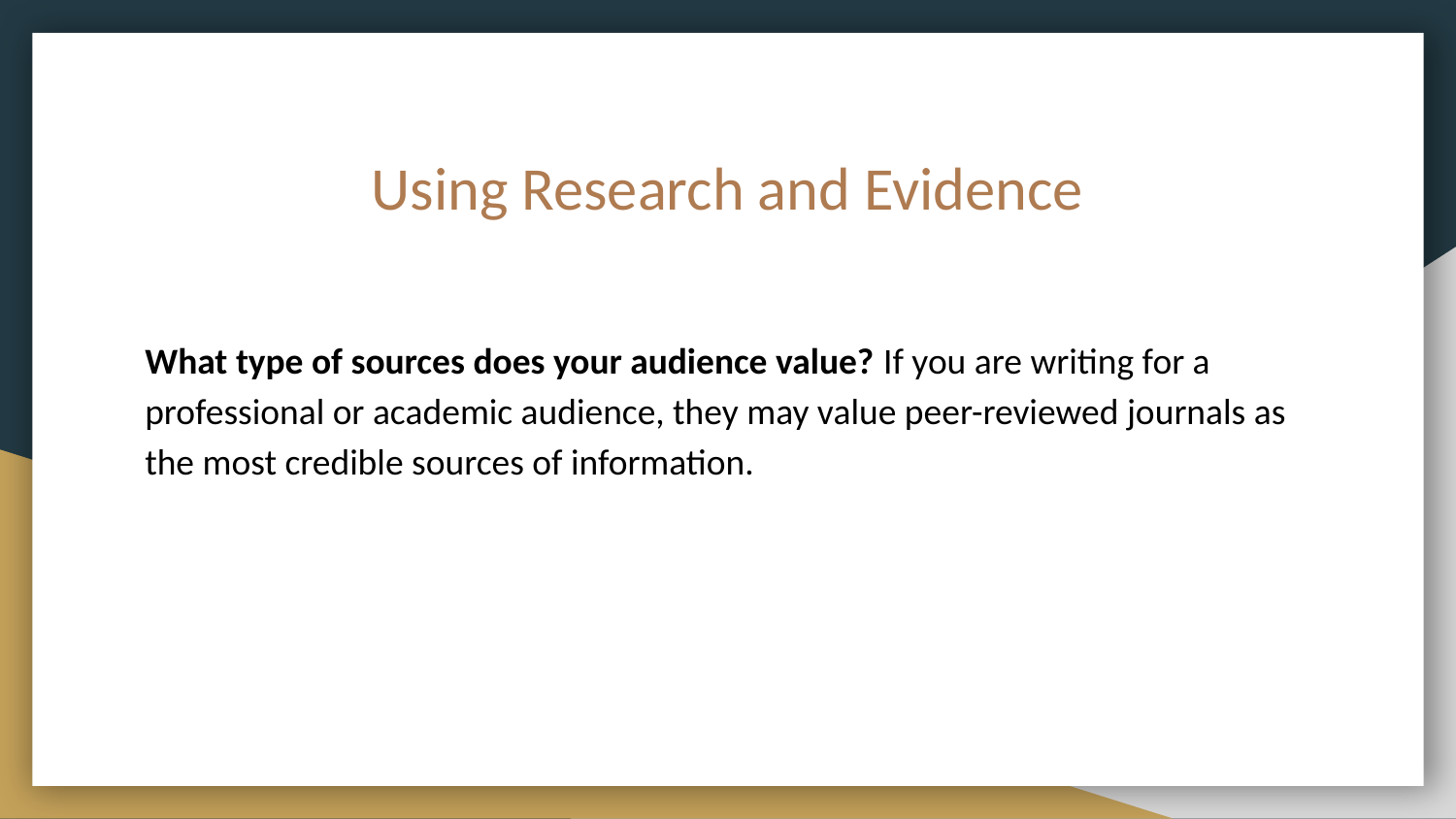

# Using Research and Evidence
What type of sources does your audience value? If you are writing for a professional or academic audience, they may value peer-reviewed journals as the most credible sources of information.